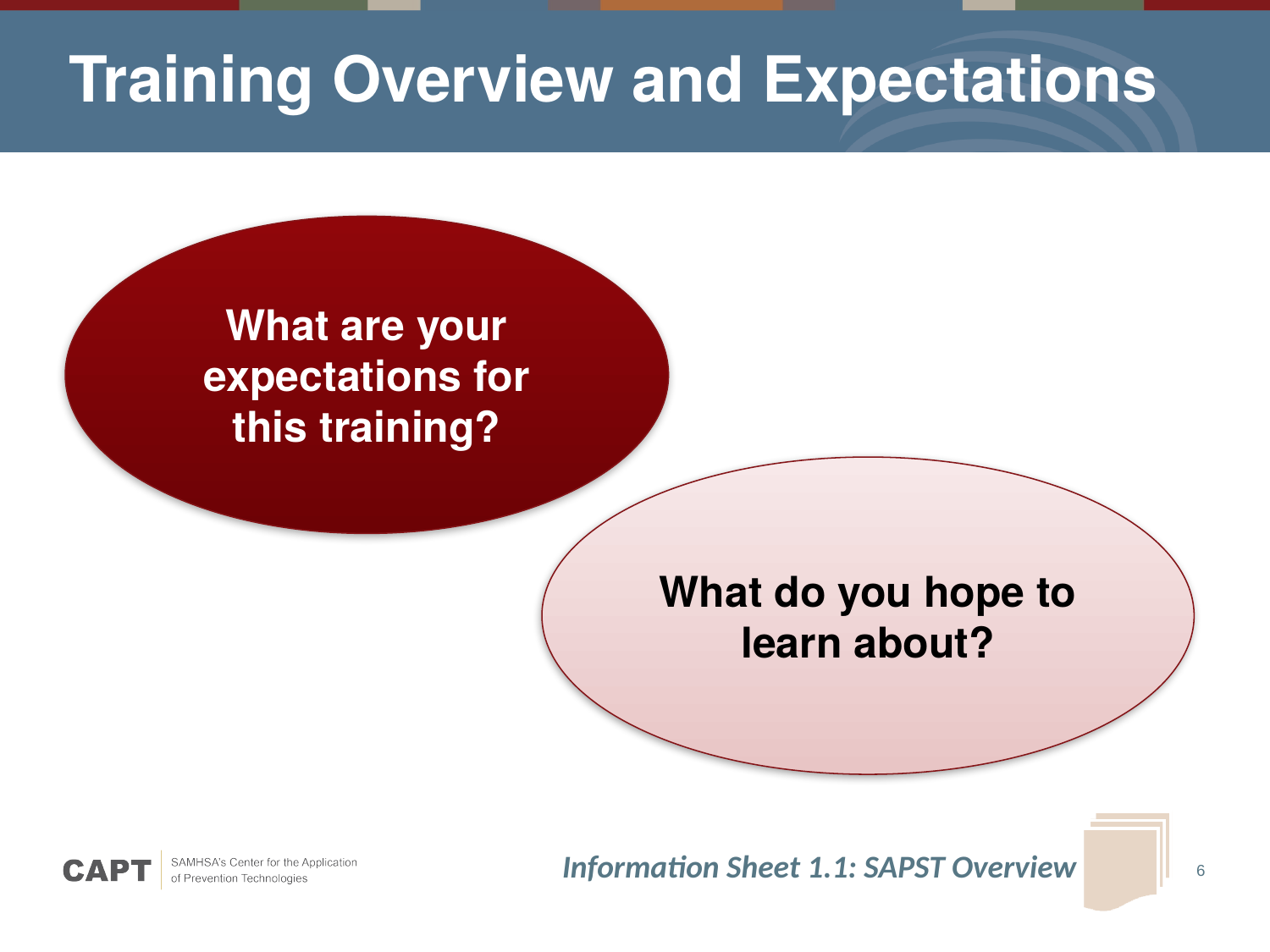

# Training Overview and Expectations
What are your expectations for this training?
What do you hope to learn about?
Information Sheet 1.1: SAPST Overview